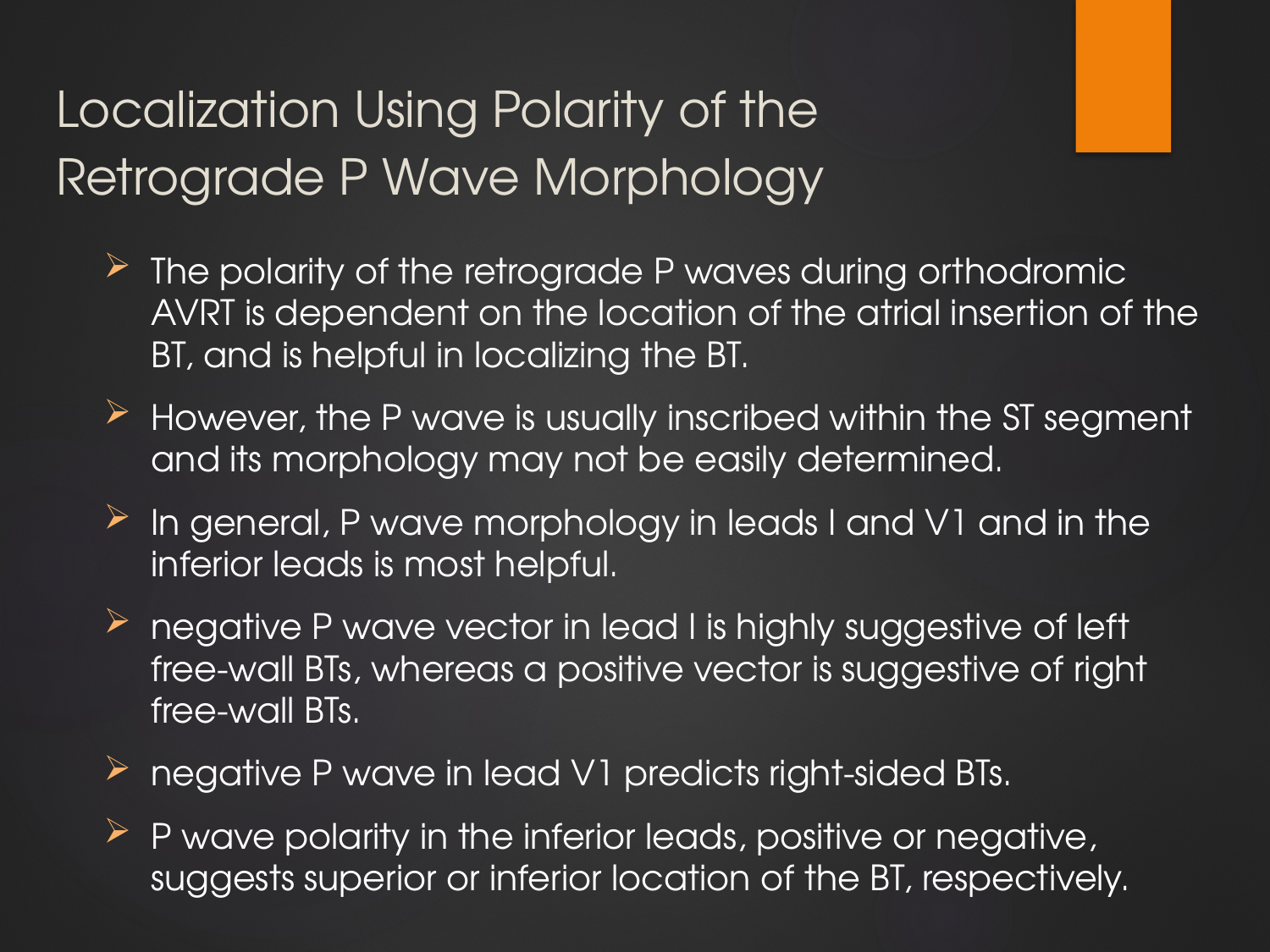

# Localization Using Polarity of the Retrograde P Wave Morphology
The polarity of the retrograde P waves during orthodromic AVRT is dependent on the location of the atrial insertion of the BT, and is helpful in localizing the BT.
However, the P wave is usually inscribed within the ST segment and its morphology may not be easily determined.
In general, P wave morphology in leads I and V1 and in the inferior leads is most helpful.
negative P wave vector in lead I is highly suggestive of left free-wall BTs, whereas a positive vector is suggestive of right free-wall BTs.
negative P wave in lead V1 predicts right-sided BTs.
P wave polarity in the inferior leads, positive or negative, suggests superior or inferior location of the BT, respectively.